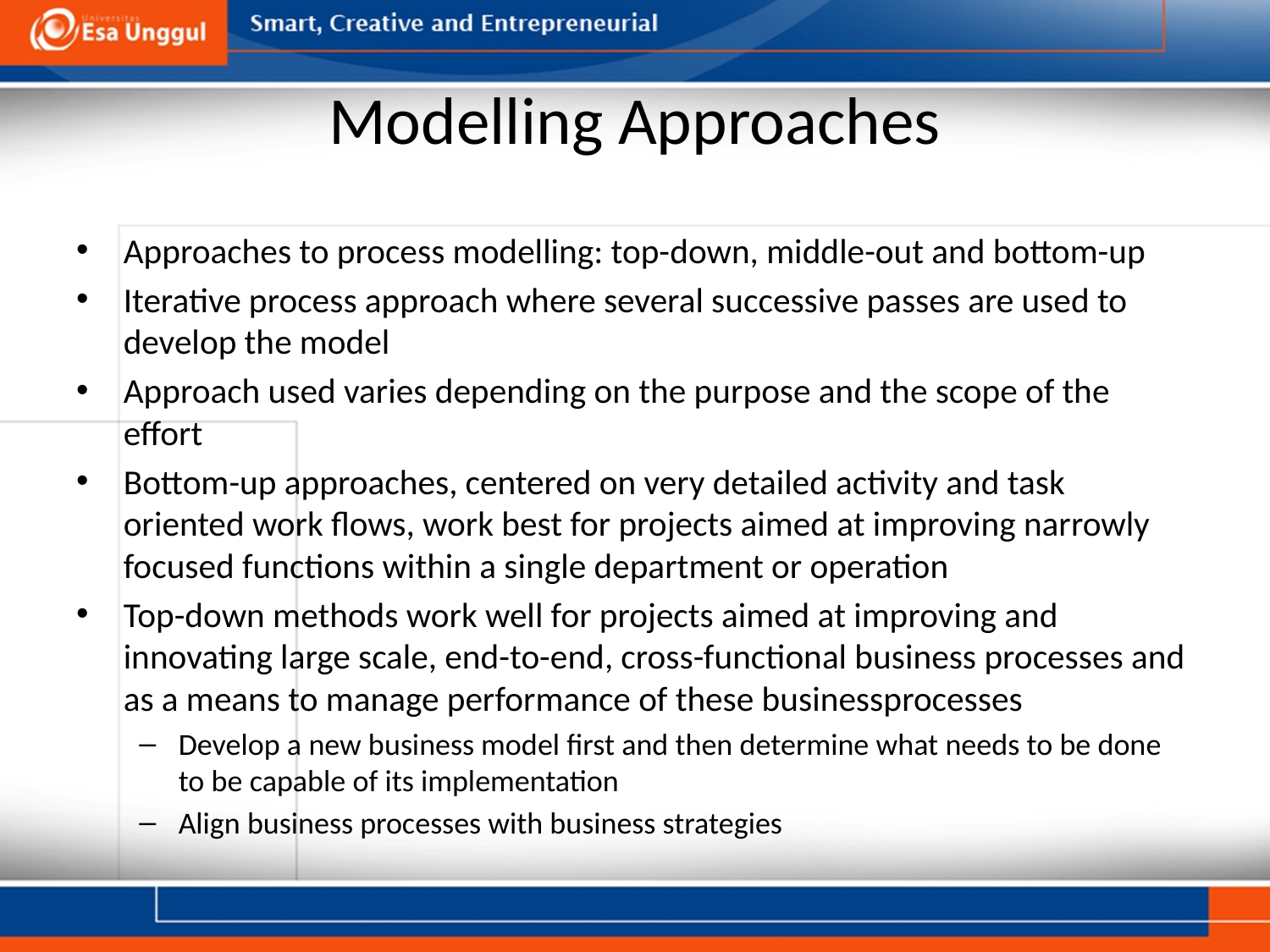

# Modelling Approaches
Approaches to process modelling: top-down, middle-out and bottom-up
Iterative process approach where several successive passes are used to develop the model
Approach used varies depending on the purpose and the scope of the effort
Bottom-up approaches, centered on very detailed activity and task oriented work flows, work best for projects aimed at improving narrowly focused functions within a single department or operation
Top-down methods work well for projects aimed at improving and innovating large scale, end-to-end, cross-functional business processes and as a means to manage performance of these businessprocesses
Develop a new business model first and then determine what needs to be done to be capable of its implementation
Align business processes with business strategies